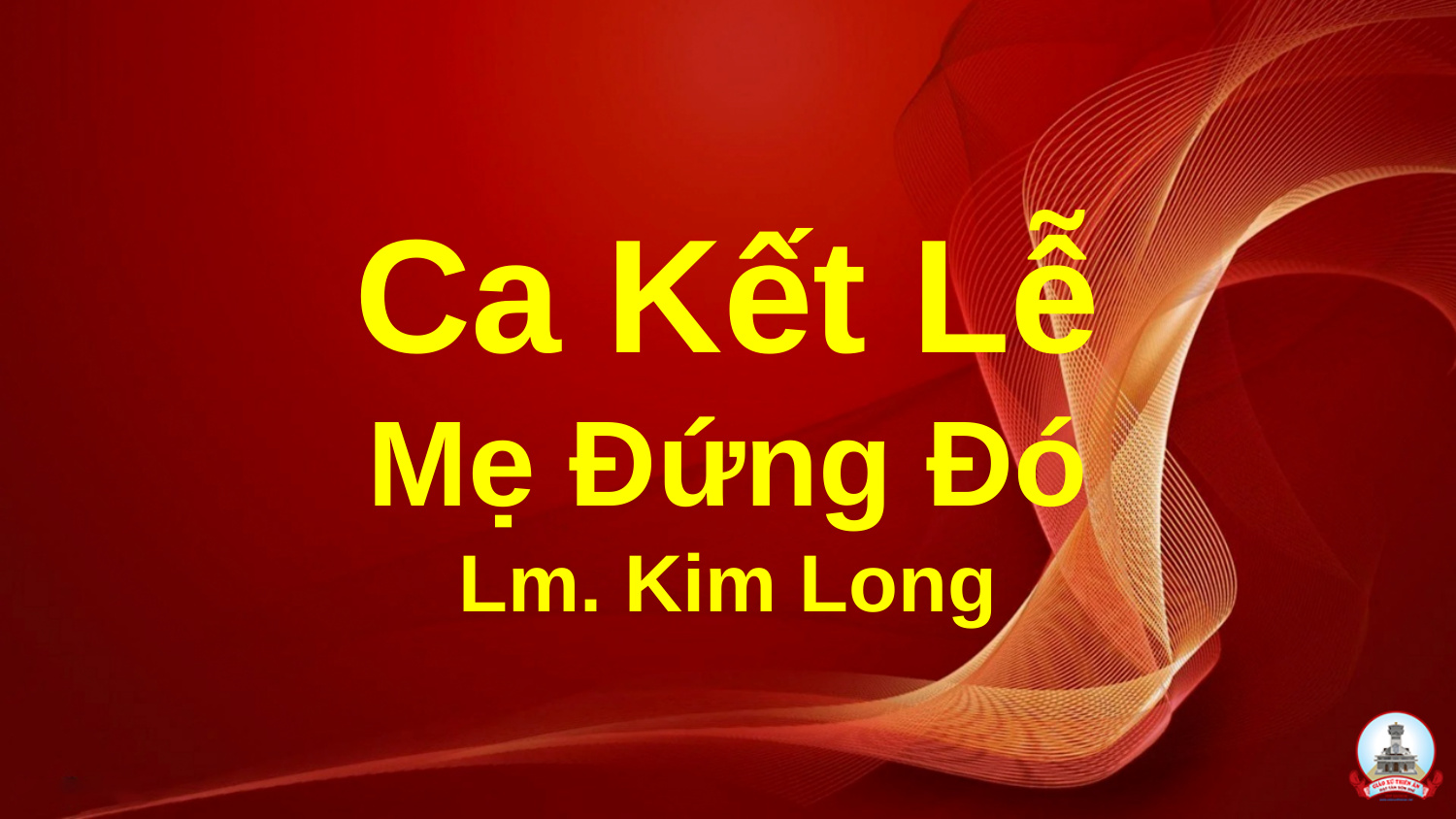

# Ca Kết Lễ Mẹ Đứng Đó Lm. Kim Long